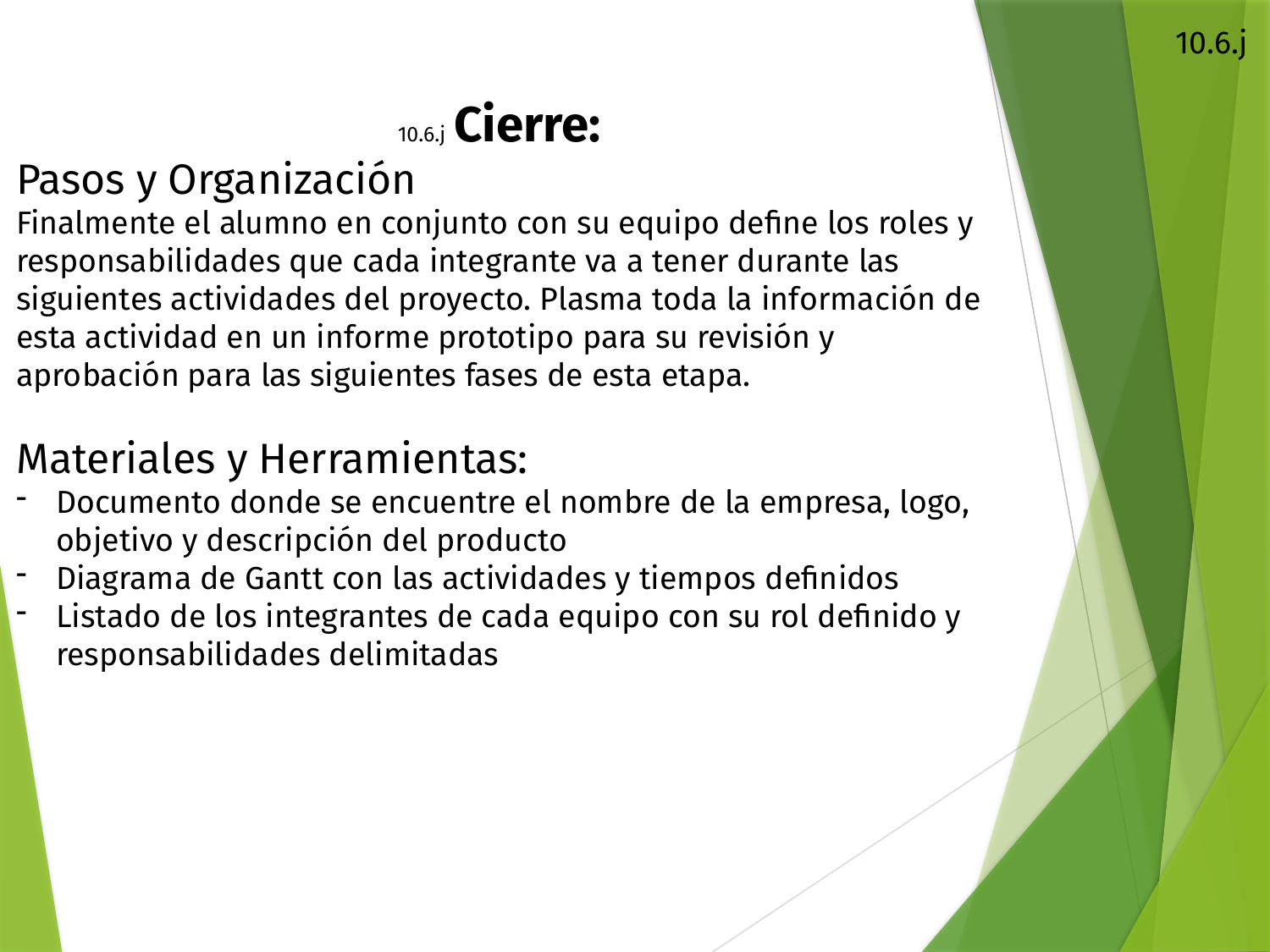

10.6.j
10.6.j Cierre:
Pasos y Organización
Finalmente el alumno en conjunto con su equipo define los roles y responsabilidades que cada integrante va a tener durante las siguientes actividades del proyecto. Plasma toda la información de esta actividad en un informe prototipo para su revisión y aprobación para las siguientes fases de esta etapa.

Materiales y Herramientas:
Documento donde se encuentre el nombre de la empresa, logo, objetivo y descripción del producto
Diagrama de Gantt con las actividades y tiempos definidos
Listado de los integrantes de cada equipo con su rol definido y responsabilidades delimitadas